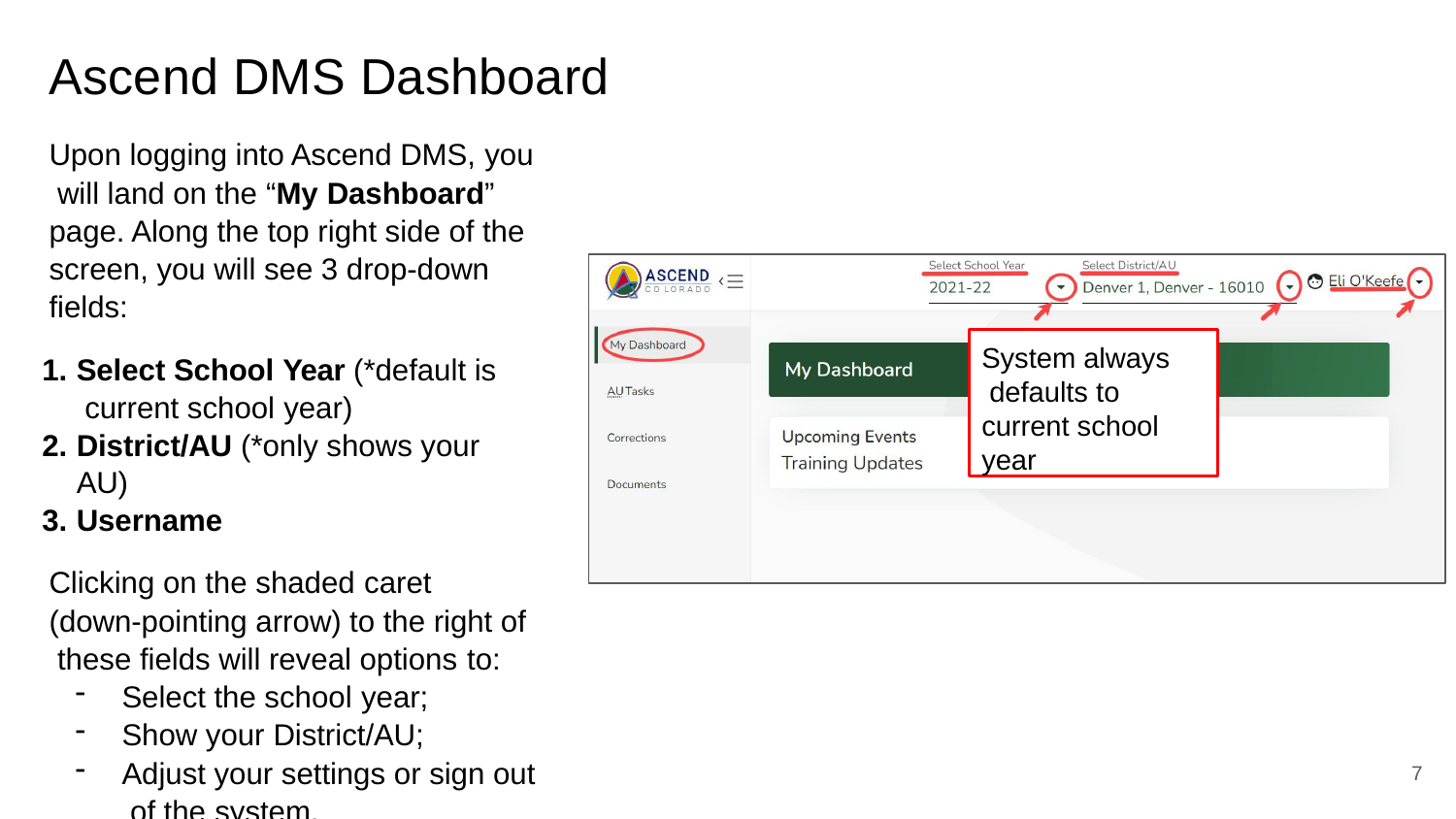

# Ascend DMS Dashboard
Upon logging into Ascend DMS, you  will land on the “My Dashboard”  page. Along the top right side of the  screen, you will see 3 drop-down  fields:
Select School Year (*default is  current school year)
District/AU (*only shows your AU)
Username
Clicking on the shaded caret
(down-pointing arrow) to the right of  these fields will reveal options to:
Select the school year;
Show your District/AU;
Adjust your settings or sign out  of the system.

System always  defaults to  current school  year
7